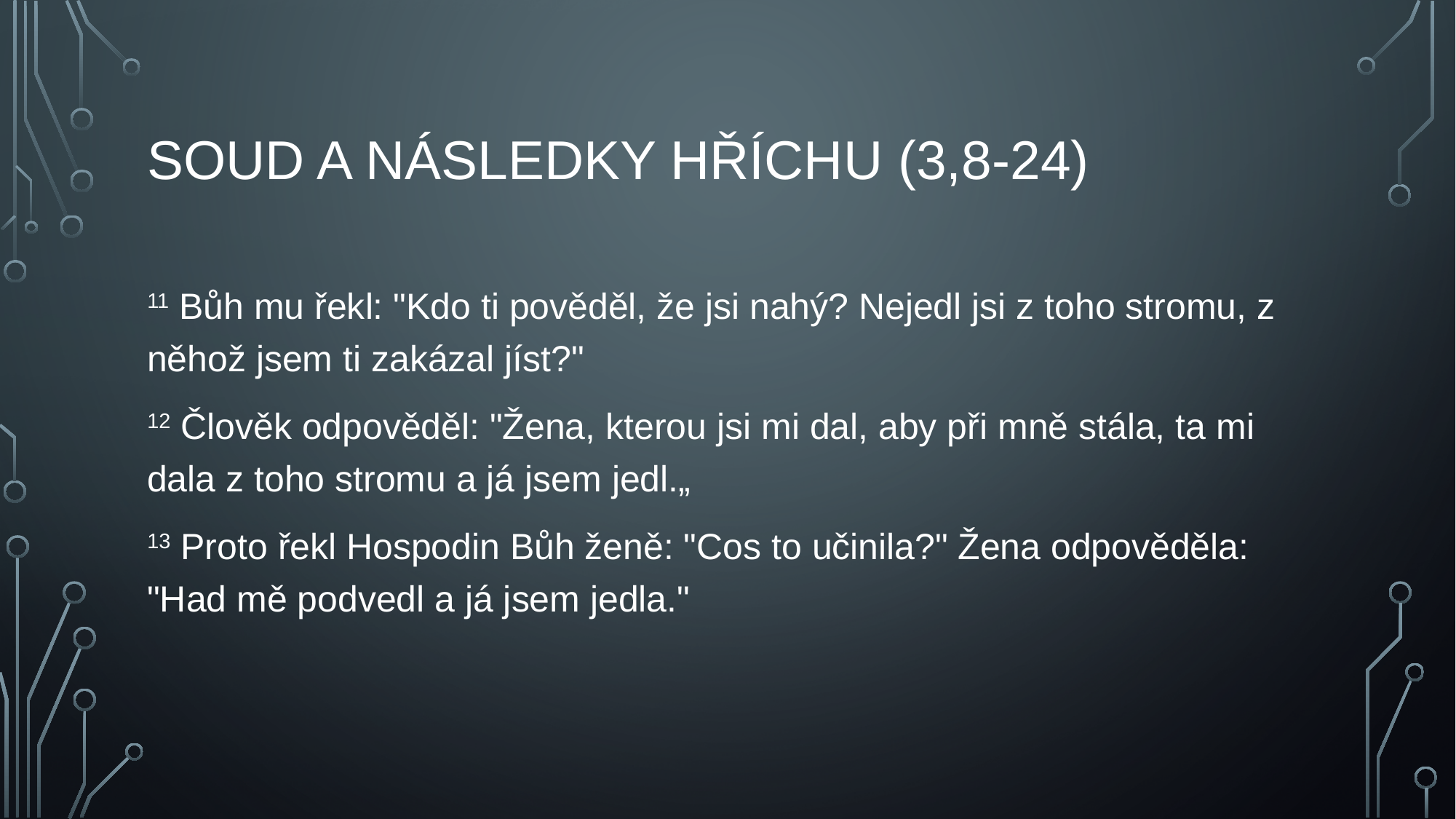

# Soud a následky hříchu (3,8-24)
11 Bůh mu řekl: "Kdo ti pověděl, že jsi nahý? Nejedl jsi z toho stromu, z něhož jsem ti zakázal jíst?"
12 Člověk odpověděl: "Žena, kterou jsi mi dal, aby při mně stála, ta mi dala z toho stromu a já jsem jedl.„
13 Proto řekl Hospodin Bůh ženě: "Cos to učinila?" Žena odpověděla: "Had mě podvedl a já jsem jedla."